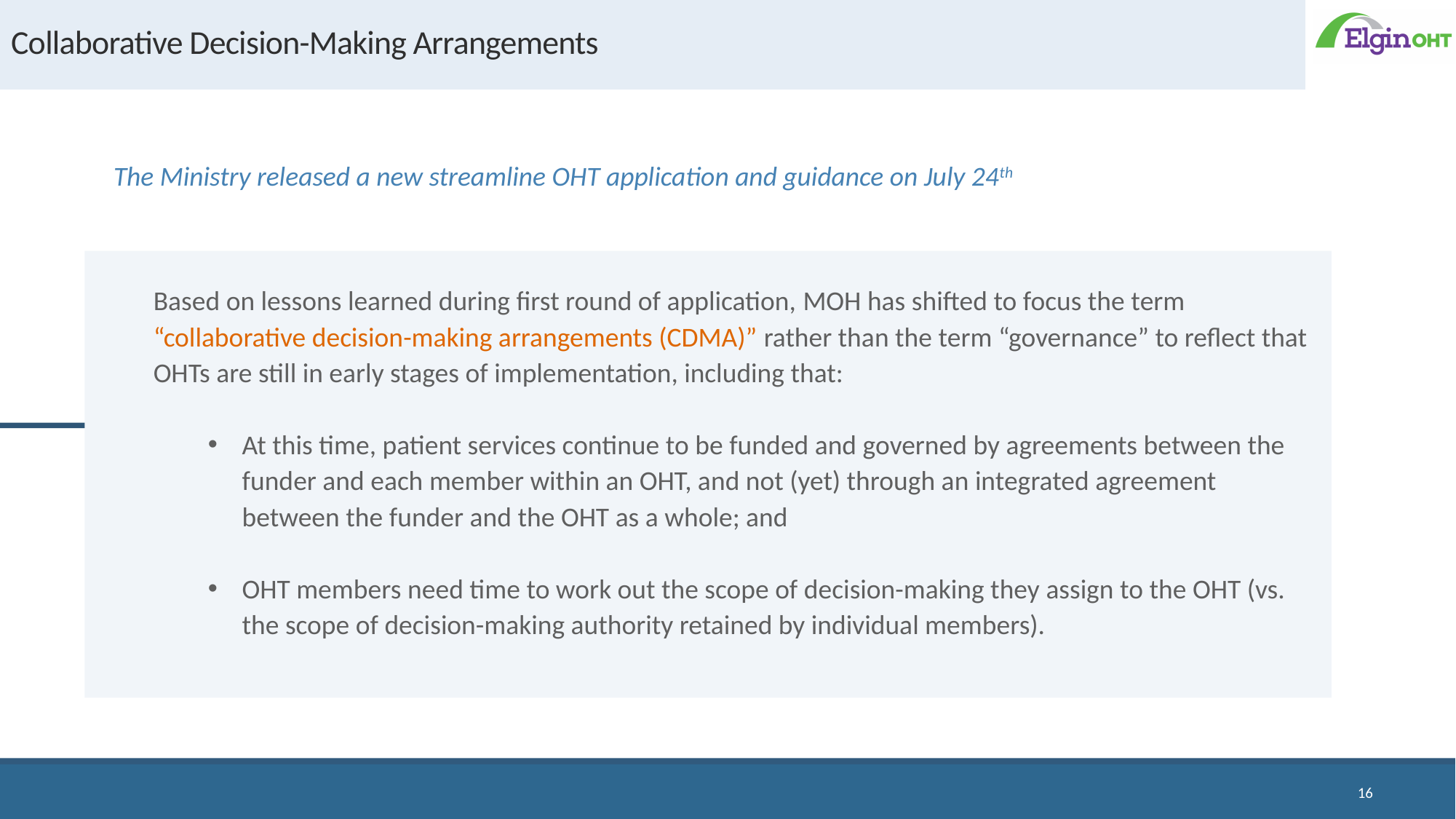

# Collaborative Decision-Making Arrangements
The Ministry released a new streamline OHT application and guidance on July 24th

Based on lessons learned during first round of application, MOH has shifted to focus the term “collaborative decision-making arrangements (CDMA)” rather than the term “governance” to reflect that OHTs are still in early stages of implementation, including that:

At this time, patient services continue to be funded and governed by agreements between the funder and each member within an OHT, and not (yet) through an integrated agreement between the funder and the OHT as a whole; and

OHT members need time to work out the scope of decision-making they assign to the OHT (vs. the scope of decision-making authority retained by individual members).

16